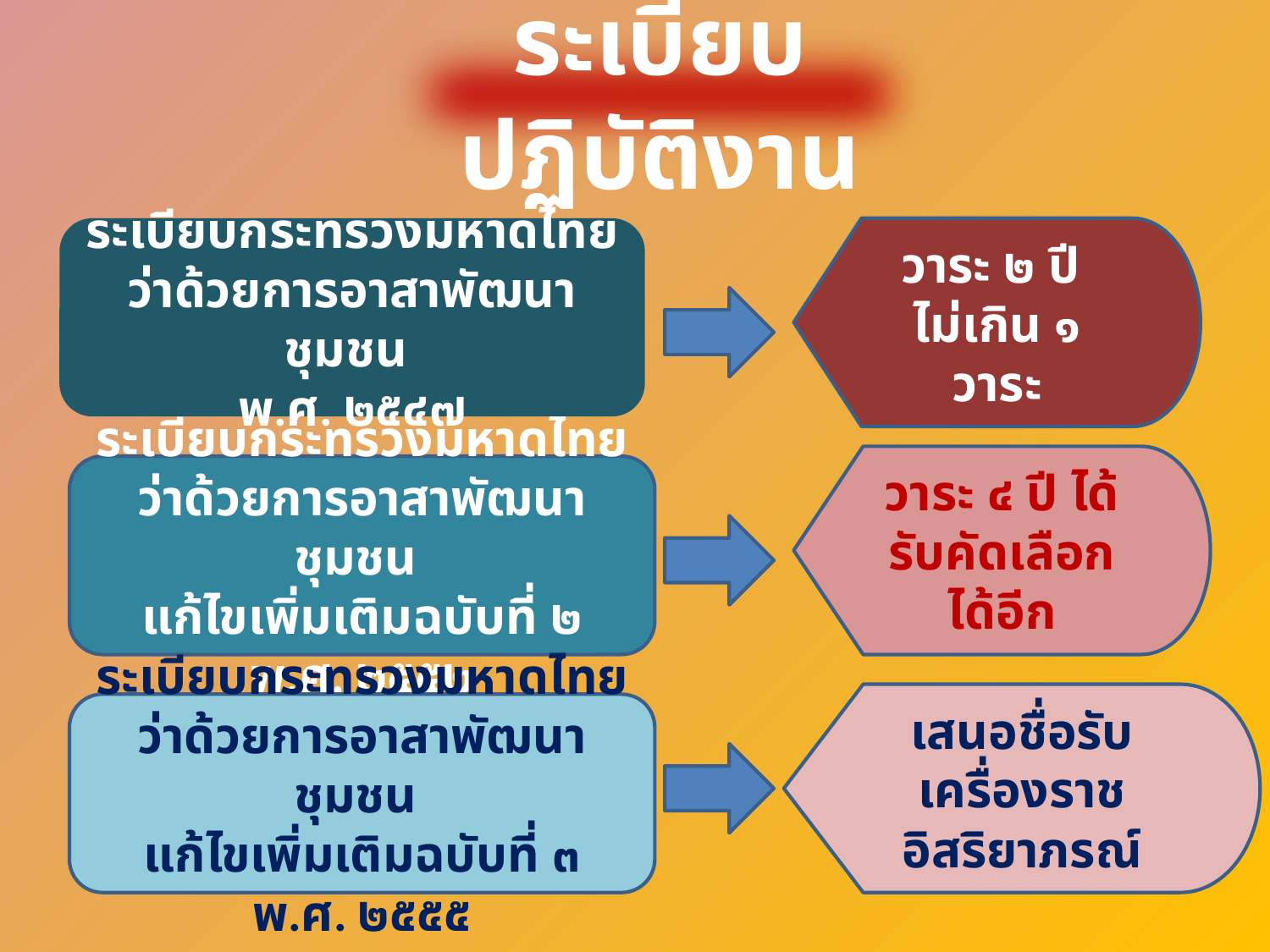

ระเบียบปฏิบัติงาน
ระเบียบกระทรวงมหาดไทย
ว่าด้วยการอาสาพัฒนาชุมชน
พ.ศ. ๒๕๔๗
วาระ ๒ ปี
ไม่เกิน ๑ วาระ

วาระ ๔ ปี ได้รับคัดเลือกได้อีก
ระเบียบกระทรวงมหาดไทย
ว่าด้วยการอาสาพัฒนาชุมชน
แก้ไขเพิ่มเติมฉบับที่ ๒ พ.ศ. ๒๕๕๒

เสนอชื่อรับเครื่องราชอิสริยาภรณ์
ระเบียบกระทรวงมหาดไทย
ว่าด้วยการอาสาพัฒนาชุมชน
แก้ไขเพิ่มเติมฉบับที่ ๓ พ.ศ. ๒๕๕๕